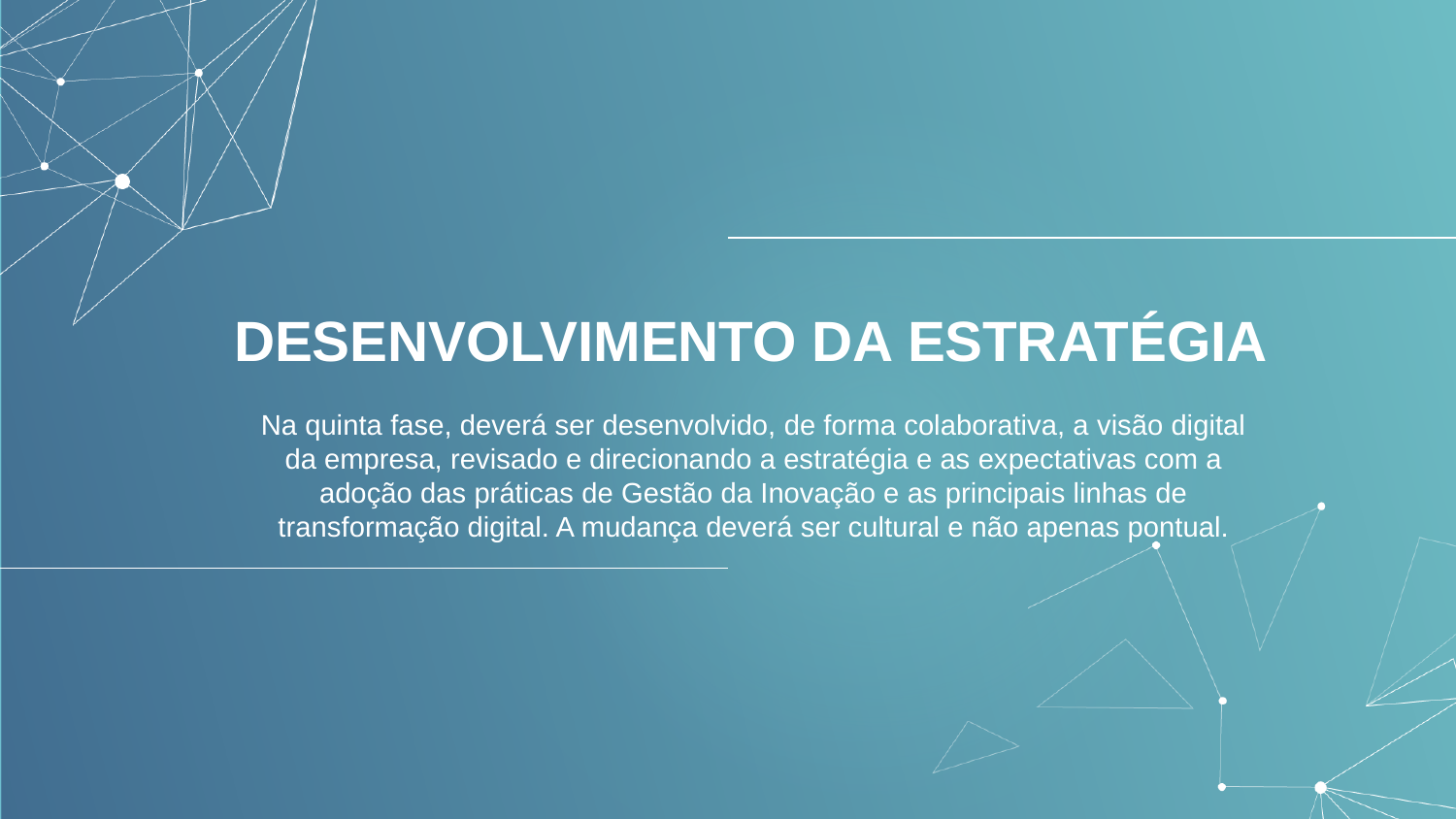

# DESENVOLVIMENTO DA ESTRATÉGIA
Na quinta fase, deverá ser desenvolvido, de forma colaborativa, a visão digital da empresa, revisado e direcionando a estratégia e as expectativas com a adoção das práticas de Gestão da Inovação e as principais linhas de transformação digital. A mudança deverá ser cultural e não apenas pontual.